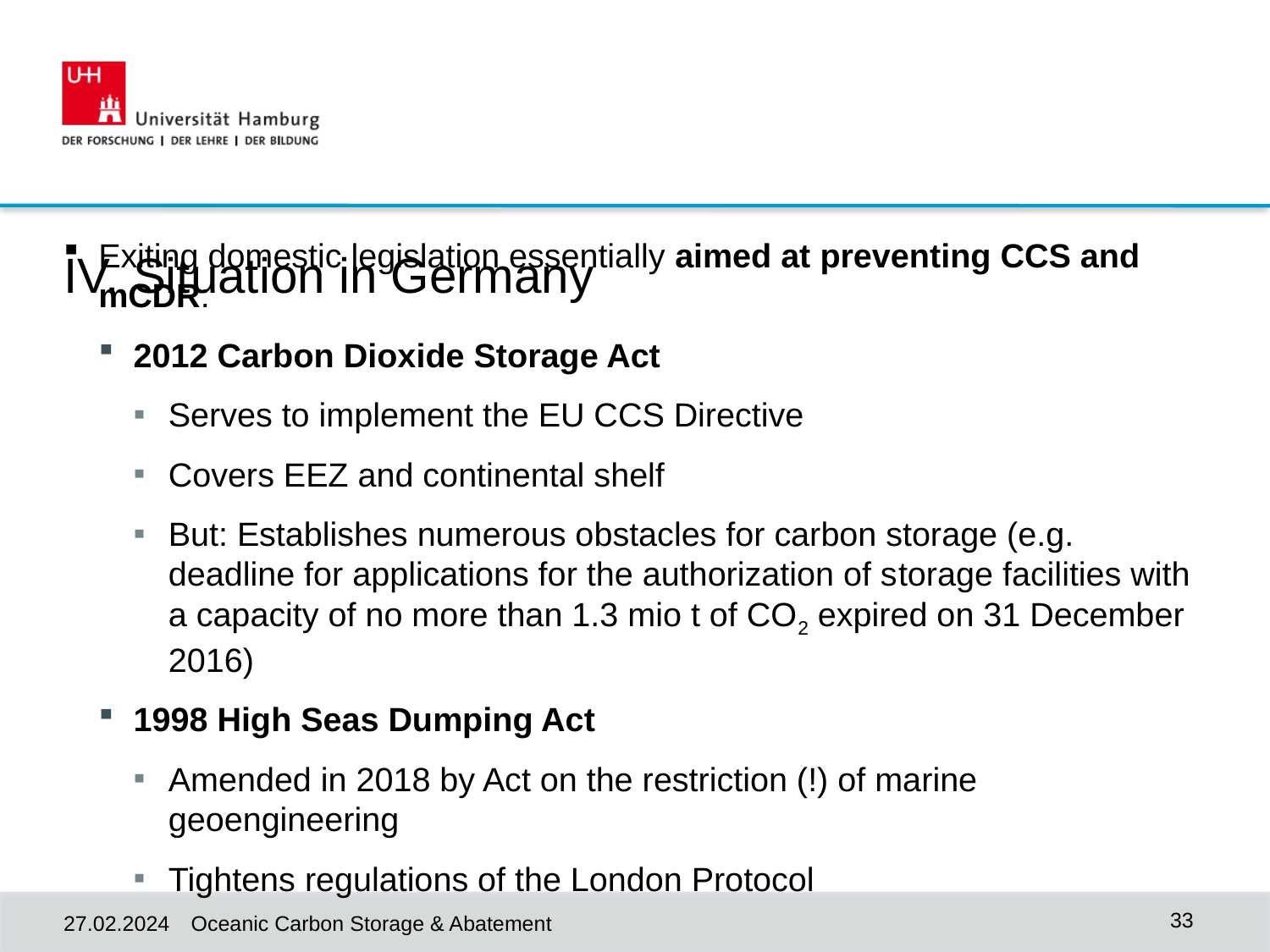

IV. Situation in Germany
Exiting domestic legislation essentially aimed at preventing CCS and mCDR:
2012 Carbon Dioxide Storage Act
Serves to implement the EU CCS Directive
Covers EEZ and continental shelf
But: Establishes numerous obstacles for carbon storage (e.g. deadline for applications for the authorization of storage facilities with a capacity of no more than 1.3 mio t of CO2 expired on 31 December 2016)
1998 High Seas Dumping Act
Amended in 2018 by Act on the restriction (!) of marine geoengineering
Tightens regulations of the London Protocol

27.02.2024
Oceanic Carbon Storage & Abatement
33